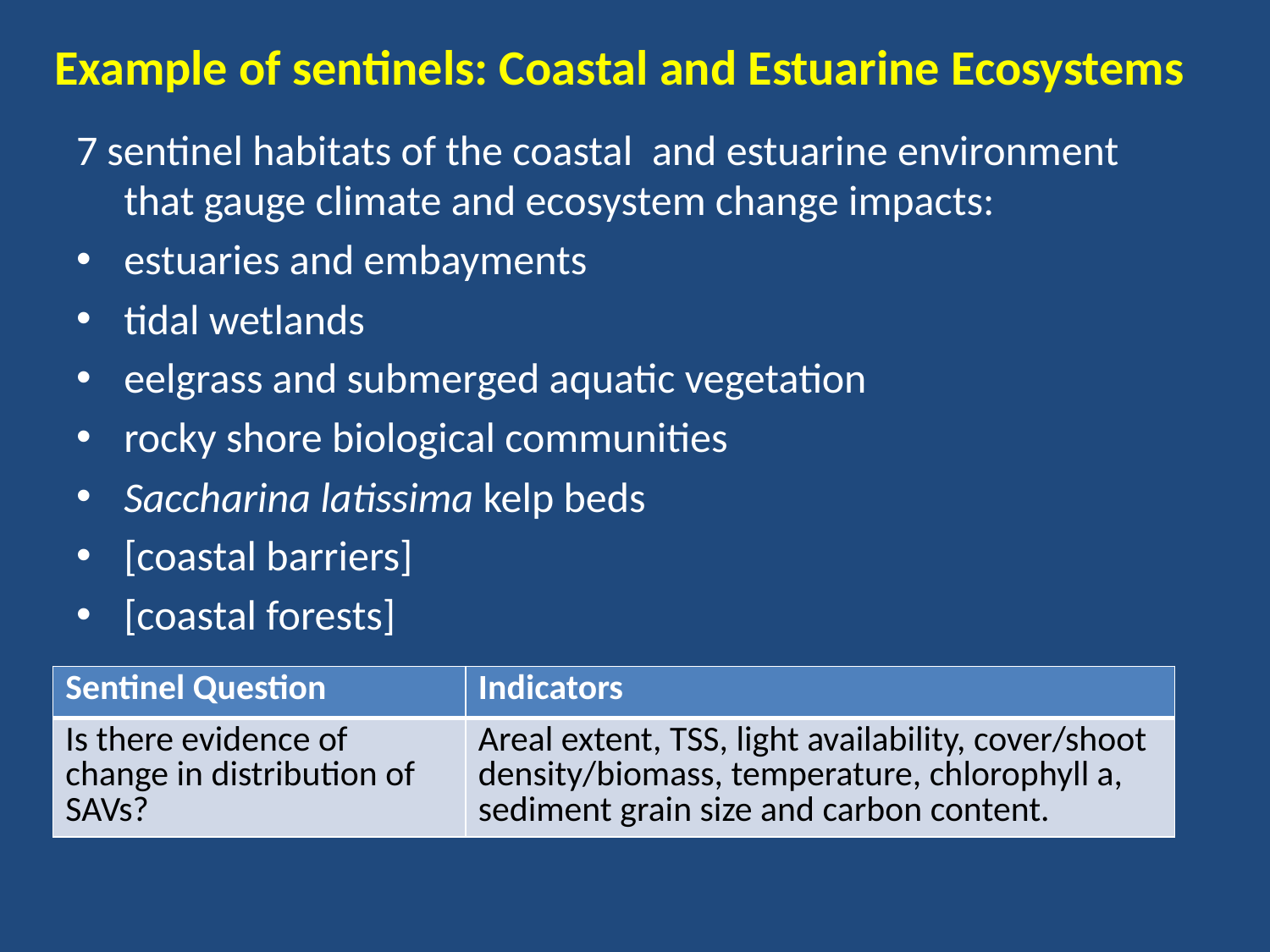

# Example of sentinels: Coastal and Estuarine Ecosystems
7 sentinel habitats of the coastal  and estuarine environment that gauge climate and ecosystem change impacts:
estuaries and embayments
tidal wetlands
eelgrass and submerged aquatic vegetation
rocky shore biological communities
Saccharina latissima kelp beds
[coastal barriers]
[coastal forests]
| Sentinel Question | Indicators |
| --- | --- |
| Is there evidence of change in distribution of SAVs? | Areal extent, TSS, light availability, cover/shoot density/biomass, temperature, chlorophyll a, sediment grain size and carbon content. |